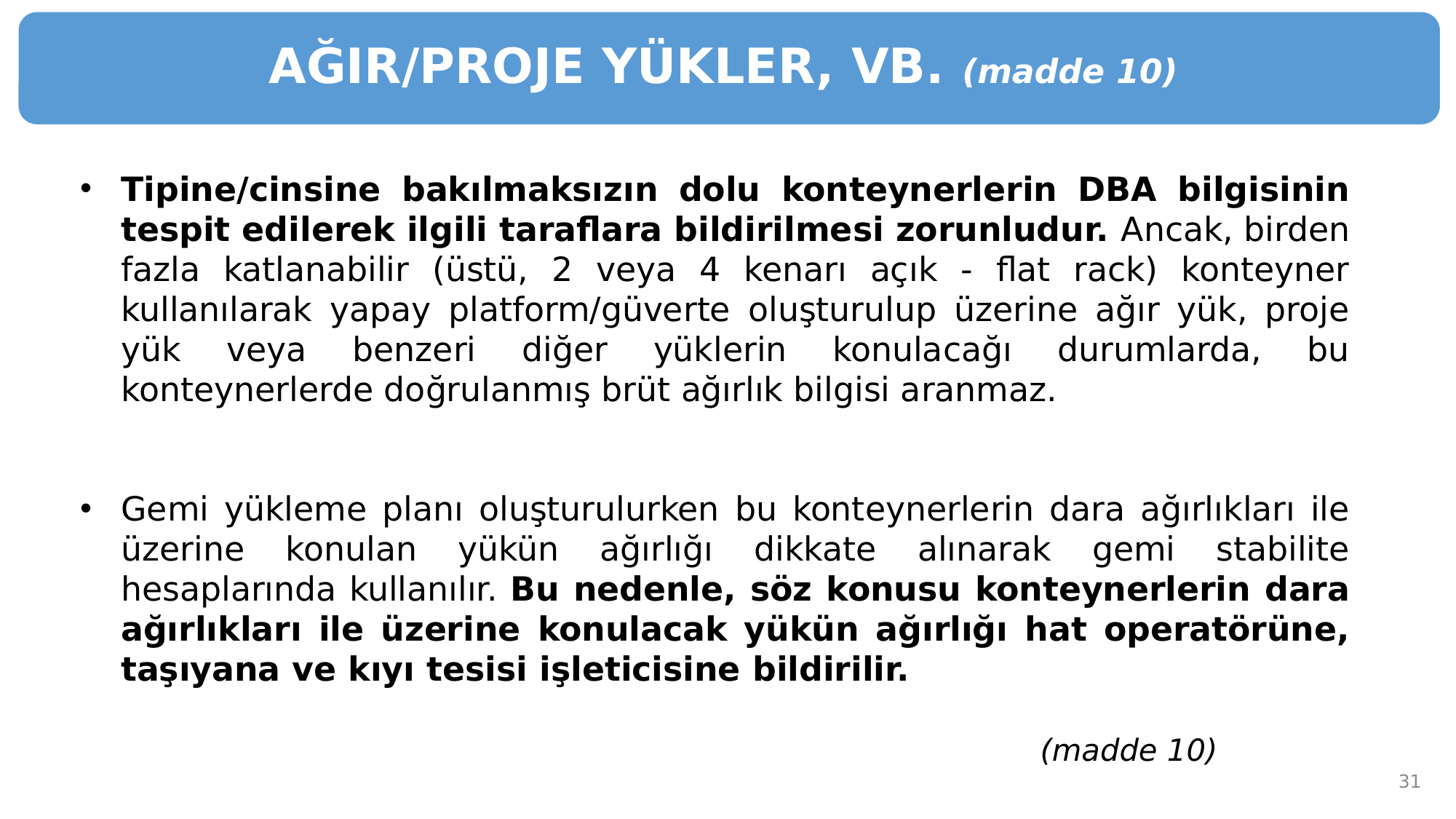

AĞIR/PROJE YÜKLER, VB. (madde 10)
Tipine/cinsine bakılmaksızın dolu konteynerlerin DBA bilgisinin tespit edilerek ilgili taraflara bildirilmesi zorunludur. Ancak, birden fazla katlanabilir (üstü, 2 veya 4 kenarı açık - flat rack) konteyner kullanılarak yapay platform/güverte oluşturulup üzerine ağır yük, proje yük veya benzeri diğer yüklerin konulacağı durumlarda, bu konteynerlerde doğrulanmış brüt ağırlık bilgisi aranmaz.

Gemi yükleme planı oluşturulurken bu konteynerlerin dara ağırlıkları ile üzerine konulan yükün ağırlığı dikkate alınarak gemi stabilite hesaplarında kullanılır. Bu nedenle, söz konusu konteynerlerin dara ağırlıkları ile üzerine konulacak yükün ağırlığı hat operatörüne, taşıyana ve kıyı tesisi işleticisine bildirilir.
                                                                                           (madde 10)
31